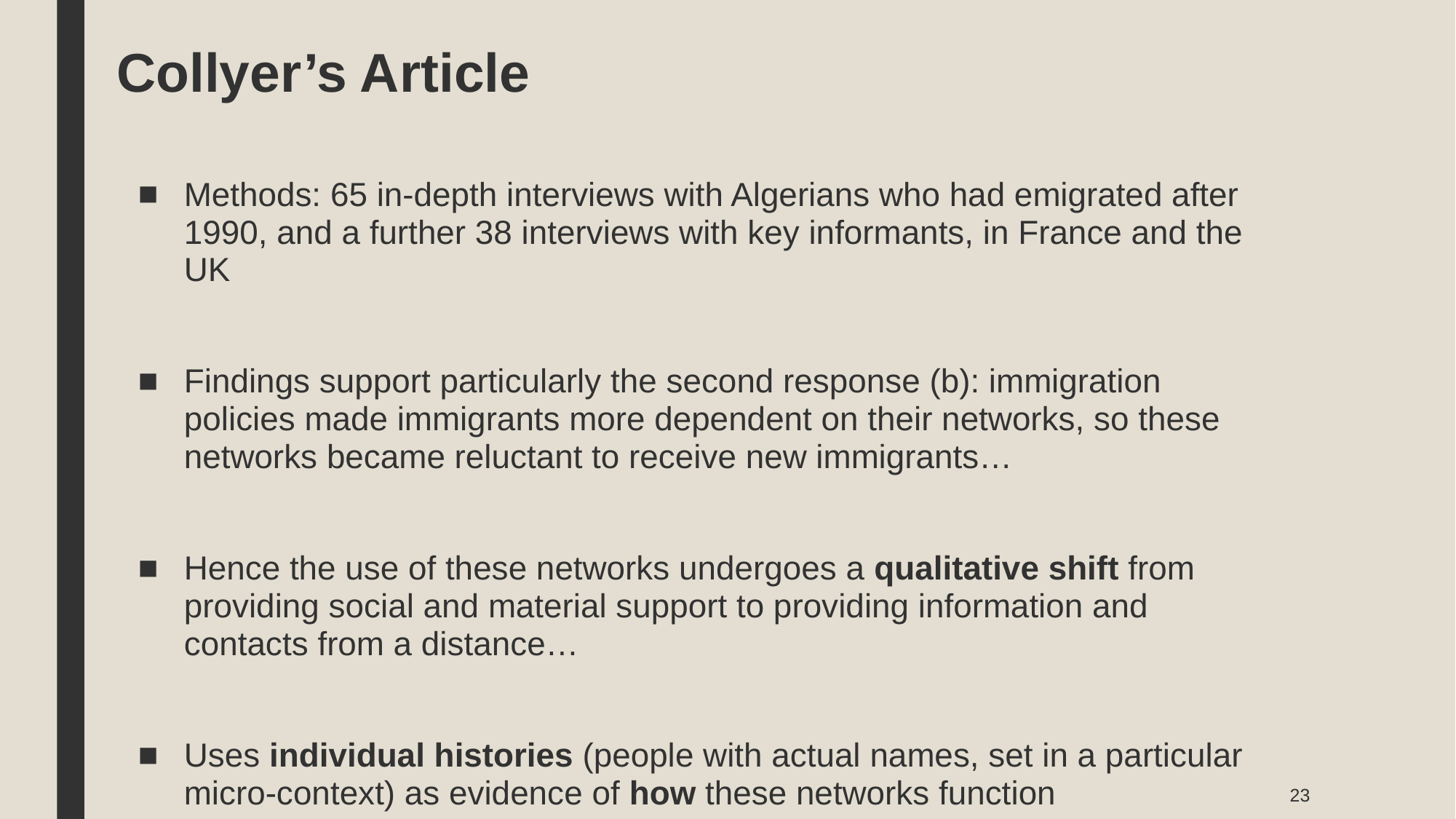

# Collyer’s Article
Methods: 65 in-depth interviews with Algerians who had emigrated after 1990, and a further 38 interviews with key informants, in France and the UK

Findings support particularly the second response (b): immigration policies made immigrants more dependent on their networks, so these networks became reluctant to receive new immigrants…

Hence the use of these networks undergoes a qualitative shift from providing social and material support to providing information and contacts from a distance…

Uses individual histories (people with actual names, set in a particular micro-context) as evidence of how these networks function
23